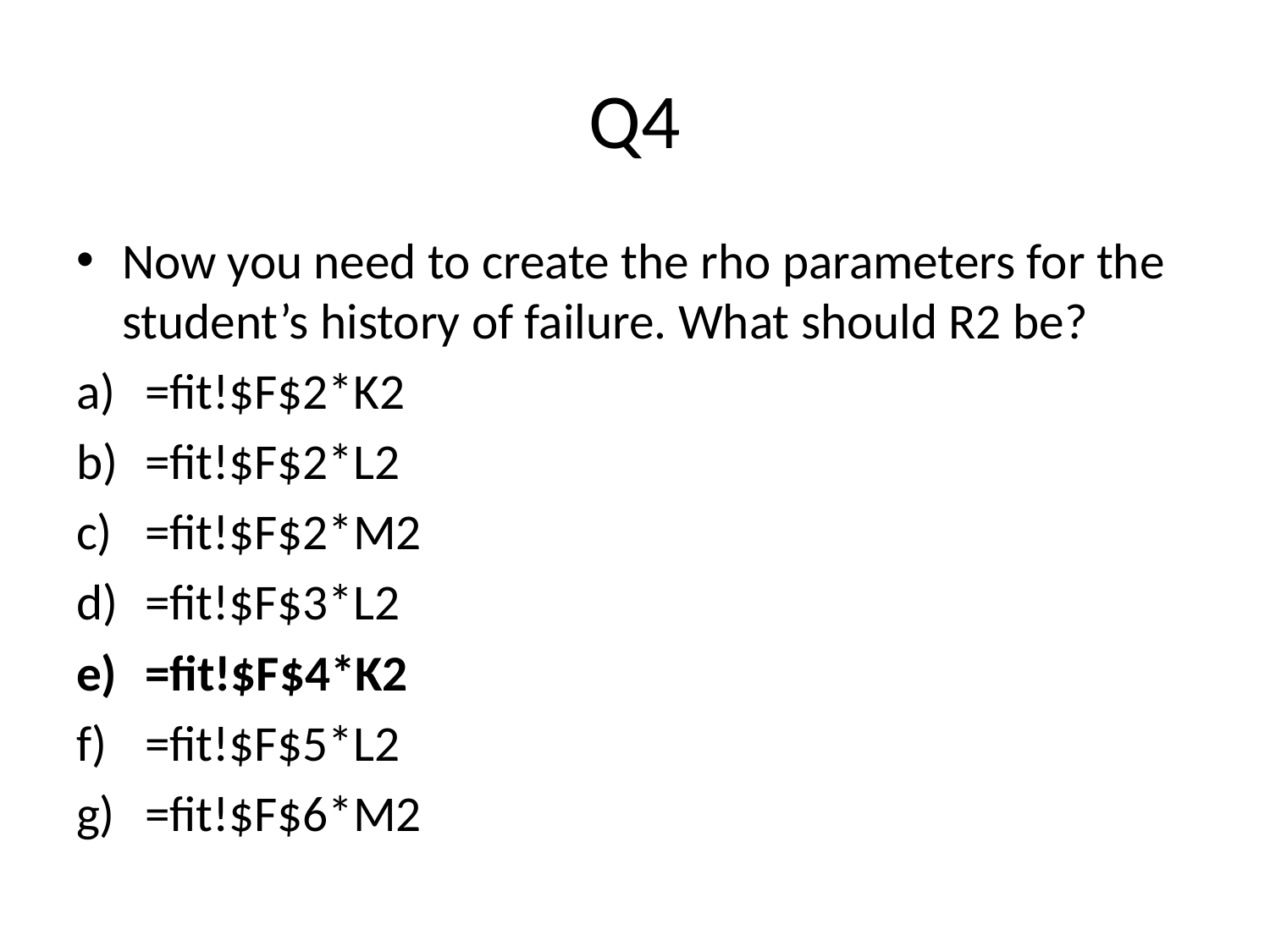

# Q4
Now you need to create the rho parameters for the student’s history of failure. What should R2 be?
=fit!$F$2*K2
=fit!$F$2*L2
=fit!$F$2*M2
=fit!$F$3*L2
=fit!$F$4*K2
=fit!$F$5*L2
=fit!$F$6*M2